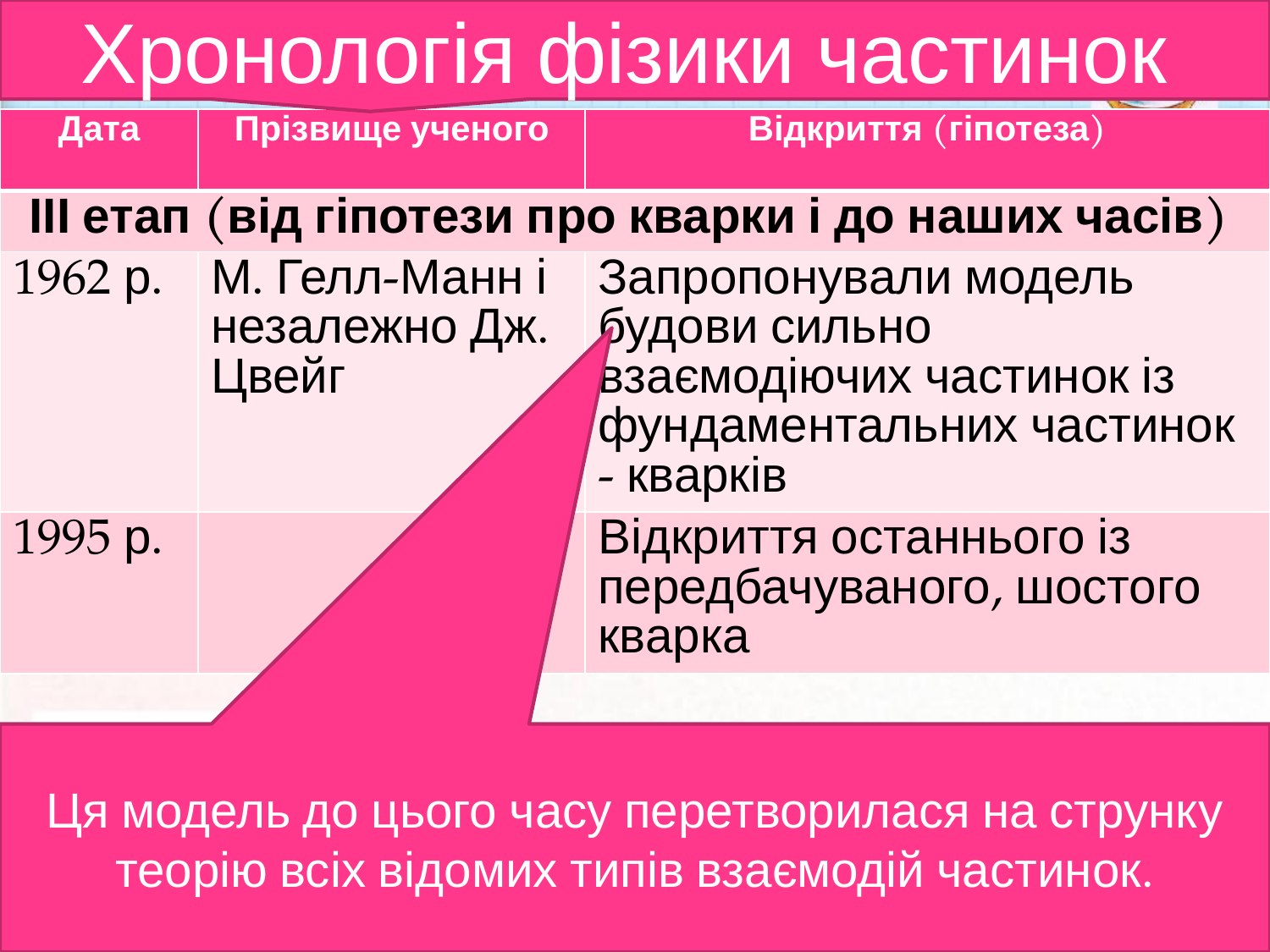

Хронологія фізики частинок
| Дата | Прізвище ученого | Відкриття (гіпотеза) |
| --- | --- | --- |
| ІІІ етап (від гіпотези про кварки і до наших часів) |  |  |
| 1962 р. | М. Гелл-Манн і незалежно Дж. Цвейг | Запропонували модель будови сильно взаємодіючих частинок із фундаментальних частинок - кварків |
| 1995 р. |  | Відкриття останнього із передбачуваного, шостого кварка |
Ця модель до цього часу перетворилася на струнку теорію всіх відомих типів взаємодій частинок.